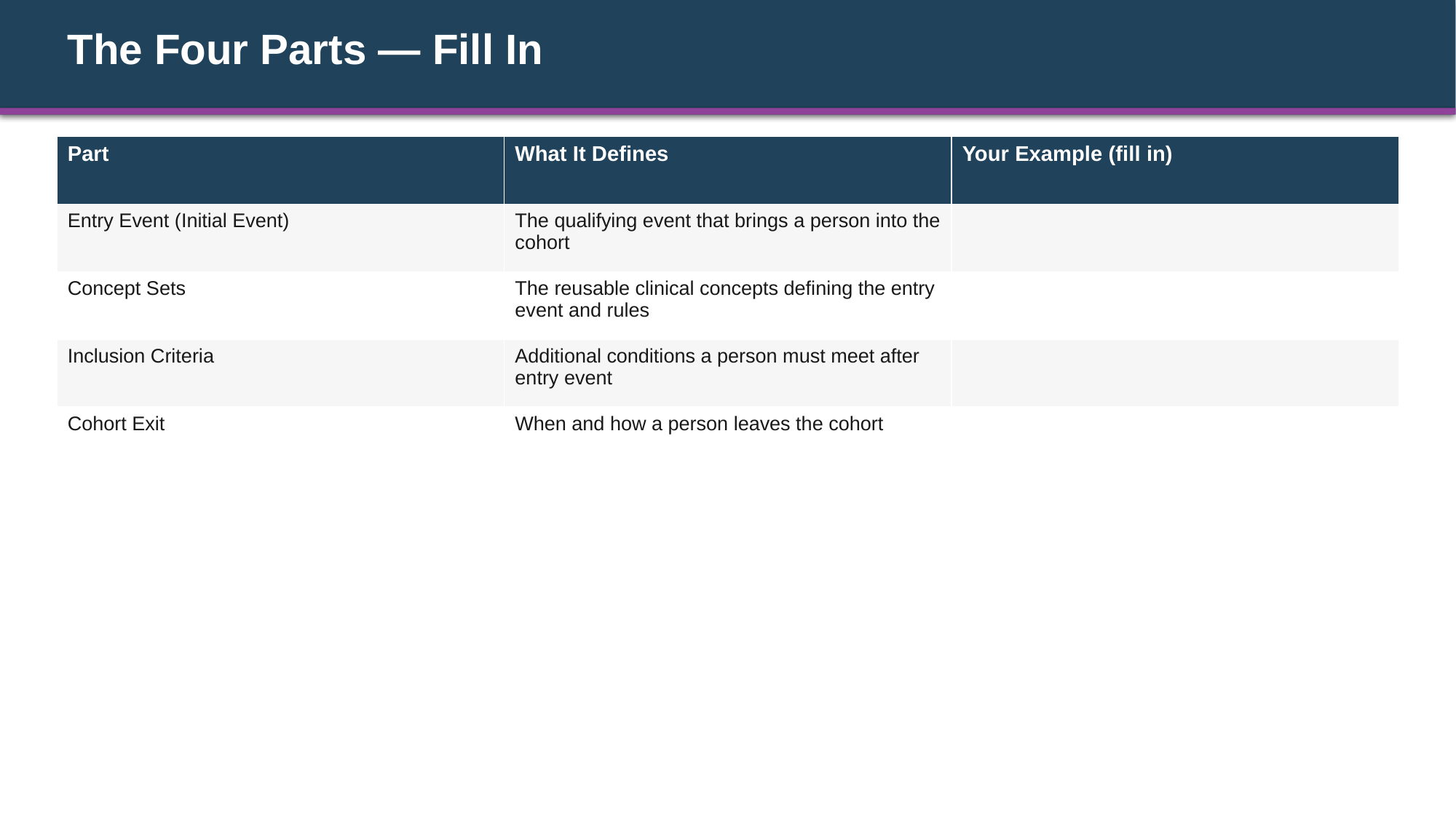

The Four Parts — Fill In

| Part | What It Defines | Your Example (fill in) |
| --- | --- | --- |
| Entry Event (Initial Event) | The qualifying event that brings a person into the cohort |  |
| Concept Sets | The reusable clinical concepts defining the entry event and rules |  |
| Inclusion Criteria | Additional conditions a person must meet after entry event |  |
| Cohort Exit | When and how a person leaves the cohort |  |